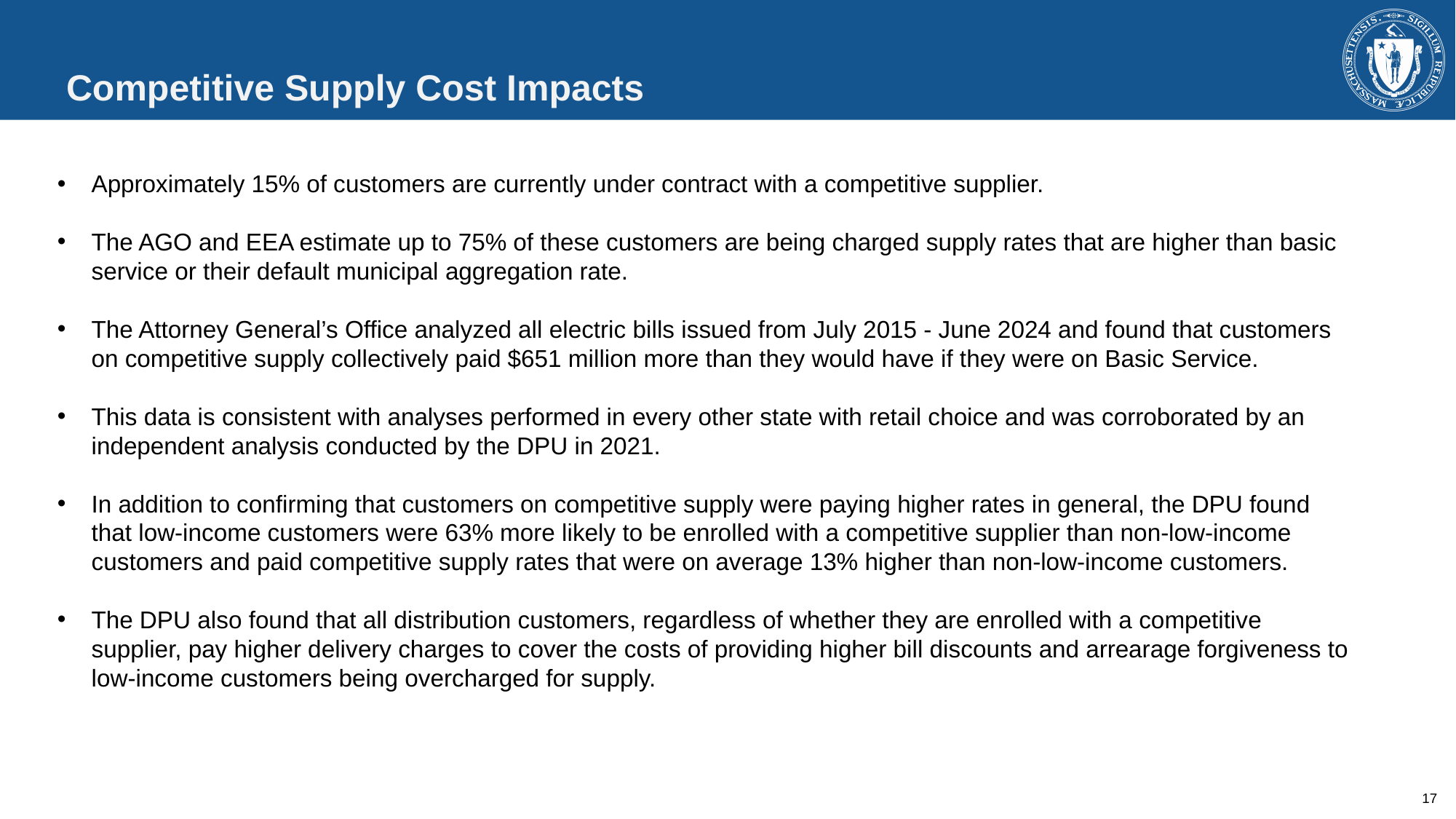

# Competitive Supply Cost Impacts
Approximately 15% of customers are currently under contract with a competitive supplier.

The AGO and EEA estimate up to 75% of these customers are being charged supply rates that are higher than basic service or their default municipal aggregation rate.

The Attorney General’s Office analyzed all electric bills issued from July 2015 - June 2024 and found that customers on competitive supply collectively paid $651 million more than they would have if they were on Basic Service.

This data is consistent with analyses performed in every other state with retail choice and was corroborated by an independent analysis conducted by the DPU in 2021.

In addition to confirming that customers on competitive supply were paying higher rates in general, the DPU found that low-income customers were 63% more likely to be enrolled with a competitive supplier than non-low-income customers and paid competitive supply rates that were on average 13% higher than non-low-income customers.

The DPU also found that all distribution customers, regardless of whether they are enrolled with a competitive supplier, pay higher delivery charges to cover the costs of providing higher bill discounts and arrearage forgiveness to low-income customers being overcharged for supply.